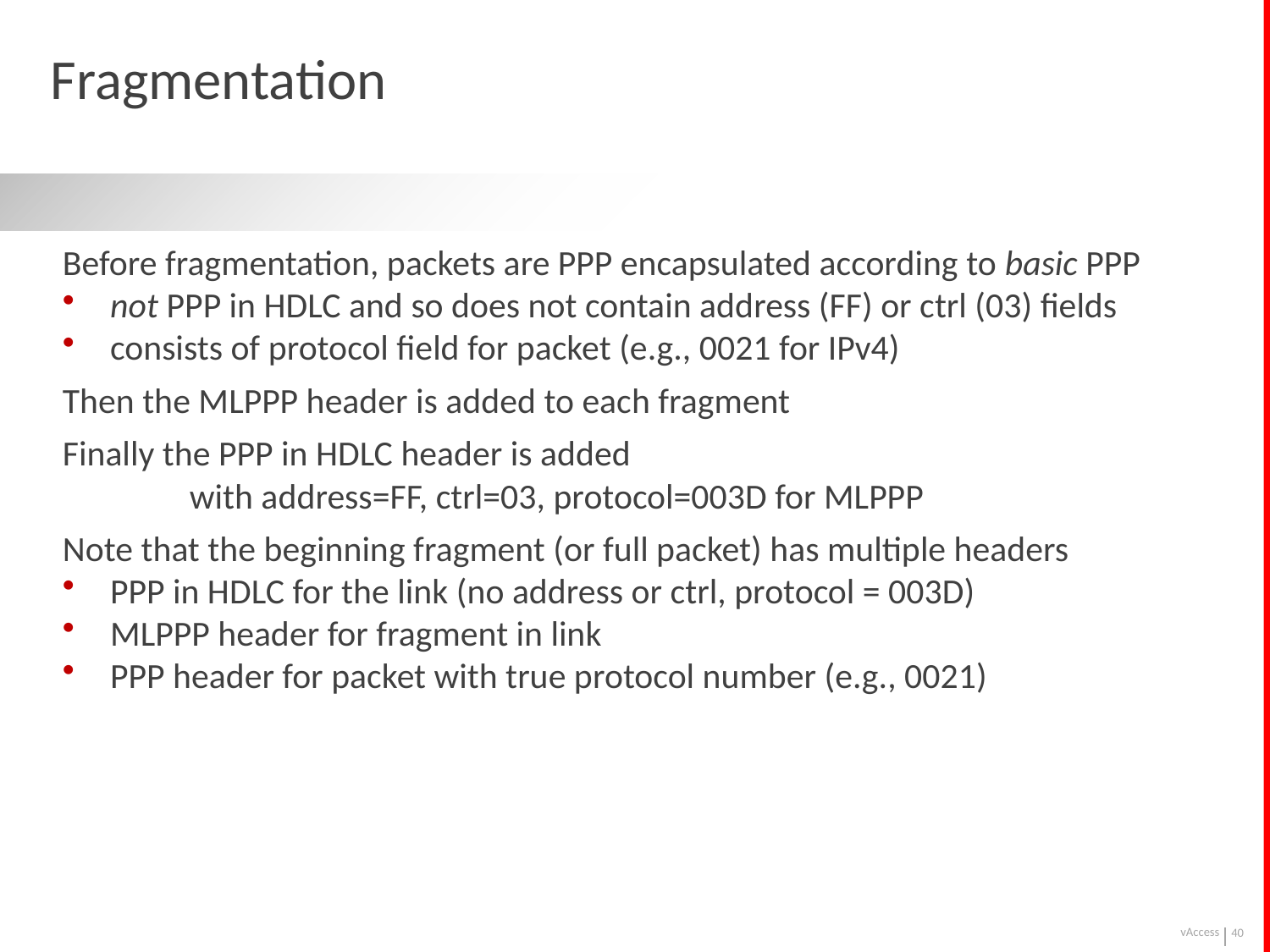

# Fragmentation
Before fragmentation, packets are PPP encapsulated according to basic PPP
not PPP in HDLC and so does not contain address (FF) or ctrl (03) fields
consists of protocol field for packet (e.g., 0021 for IPv4)
Then the MLPPP header is added to each fragment
Finally the PPP in HDLC header is added
	with address=FF, ctrl=03, protocol=003D for MLPPP
Note that the beginning fragment (or full packet) has multiple headers
PPP in HDLC for the link (no address or ctrl, protocol = 003D)
MLPPP header for fragment in link
PPP header for packet with true protocol number (e.g., 0021)